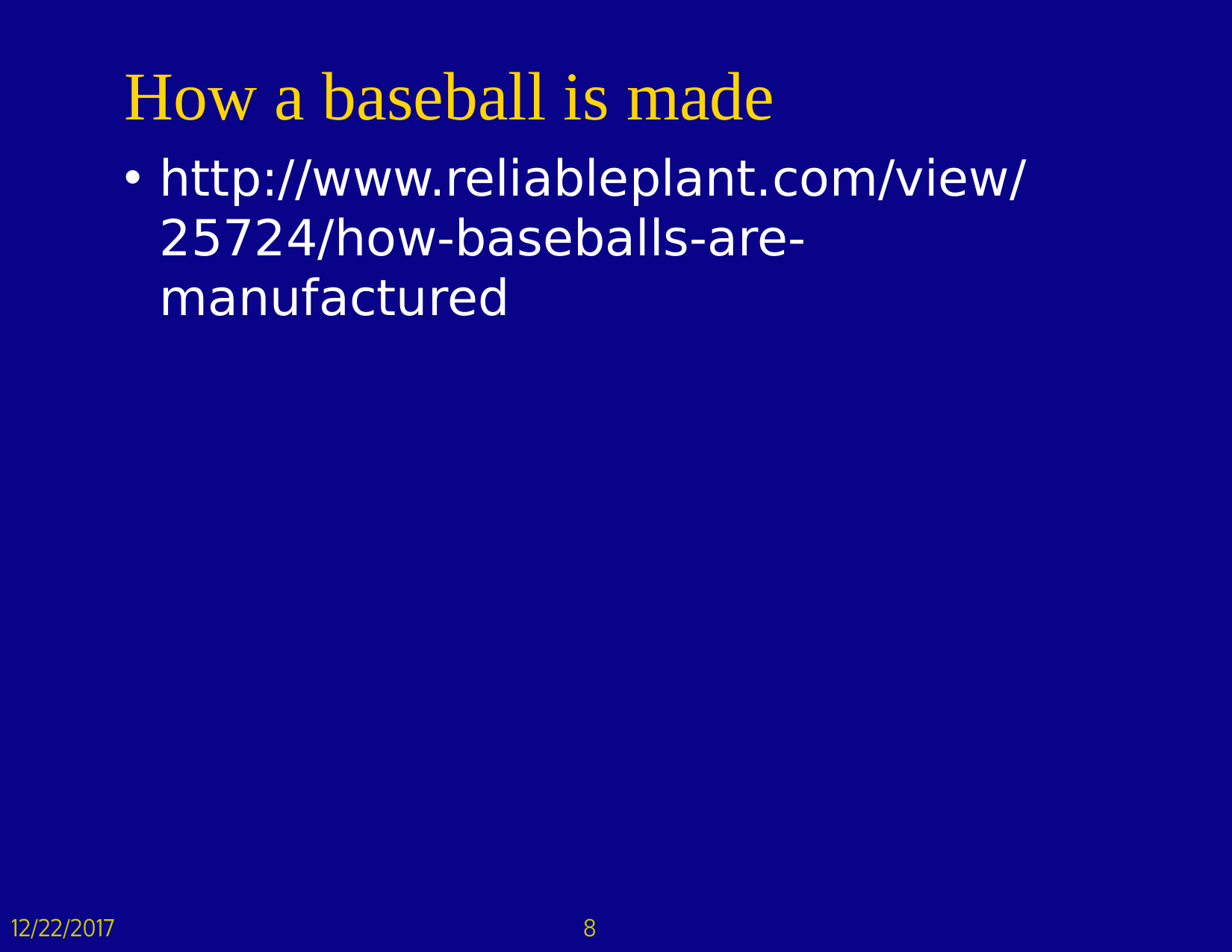

# How a baseball is made
http://www.reliableplant.com/view/25724/how-baseballs-are-manufactured
12/22/2017
8